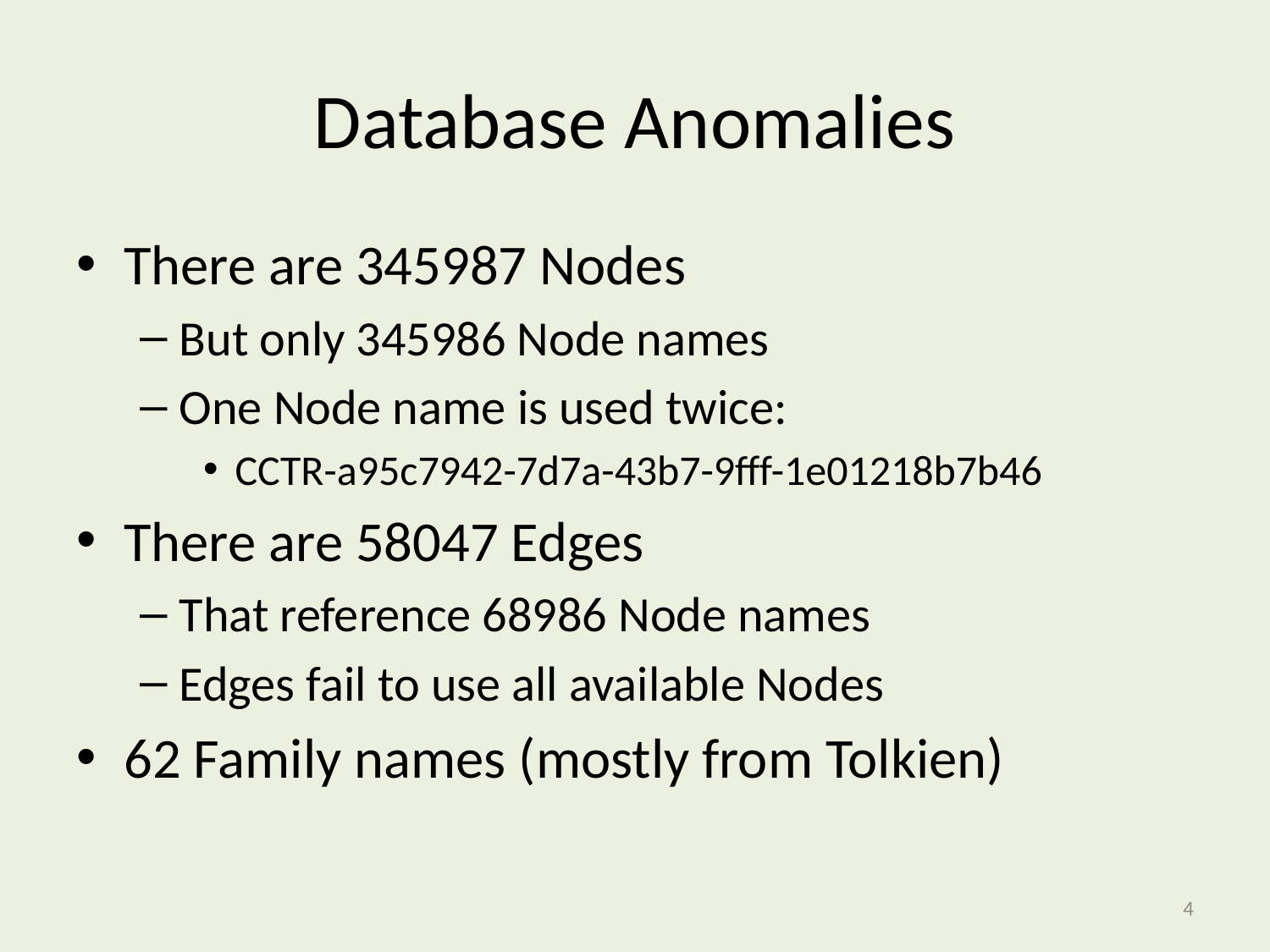

# Database Anomalies
There are 345987 Nodes
But only 345986 Node names
One Node name is used twice:
CCTR-a95c7942-7d7a-43b7-9fff-1e01218b7b46
There are 58047 Edges
That reference 68986 Node names
Edges fail to use all available Nodes
62 Family names (mostly from Tolkien)
4